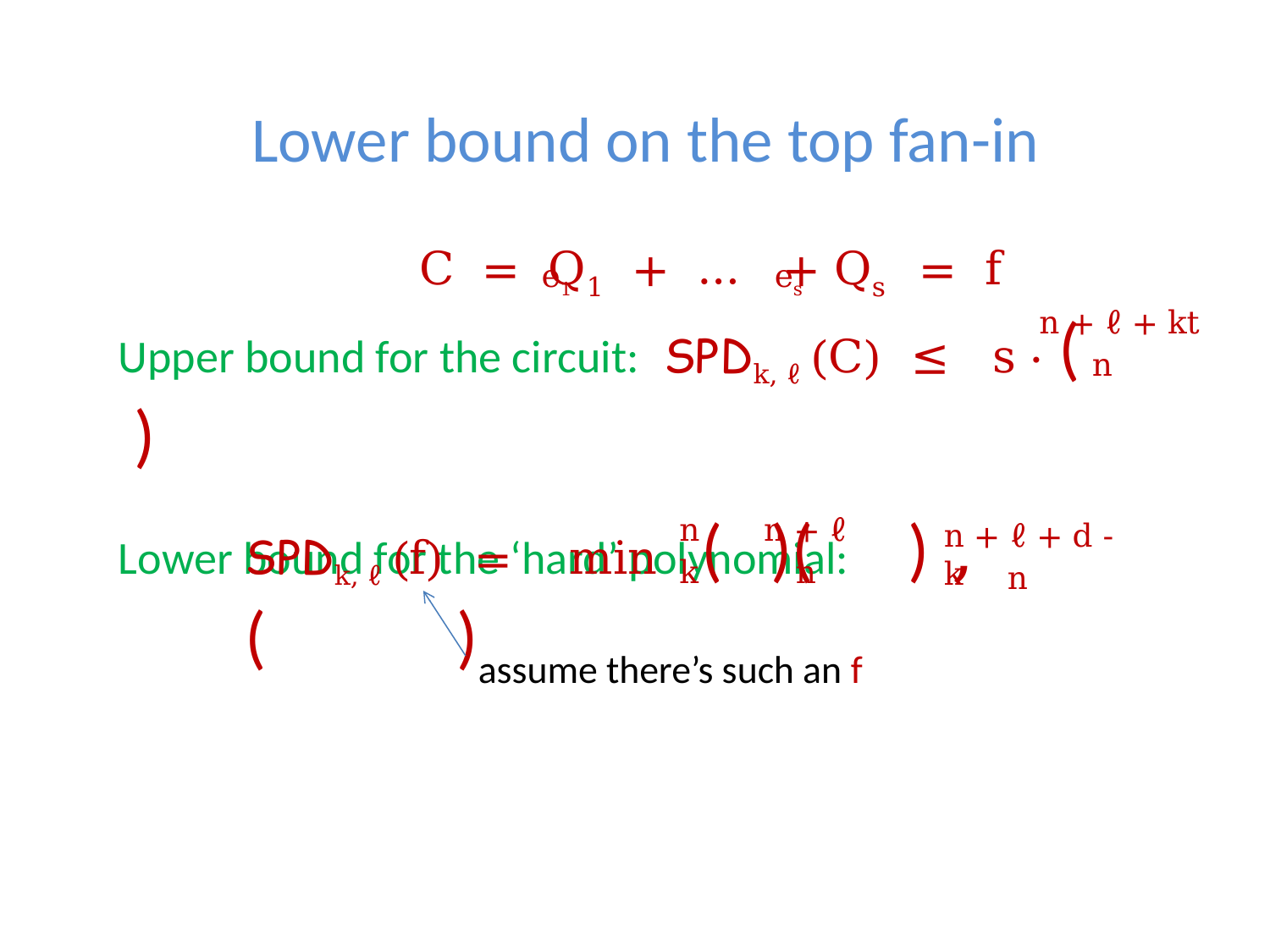

# Lower bound on the top fan-in
 e1
 es
                             C  =  Q1  +  …   + Qs    =  f
Upper bound for the circuit:  SPDk, ℓ (C)  ≤   s · (          )

Lower bound for the ‘hard’ polynomial:
n + ℓ + kt
n
SPDk, ℓ (f)  =    min   (   )(      ) , (            )
n
n + ℓ
n + ℓ + d - k
k
n
n
assume there’s such an f